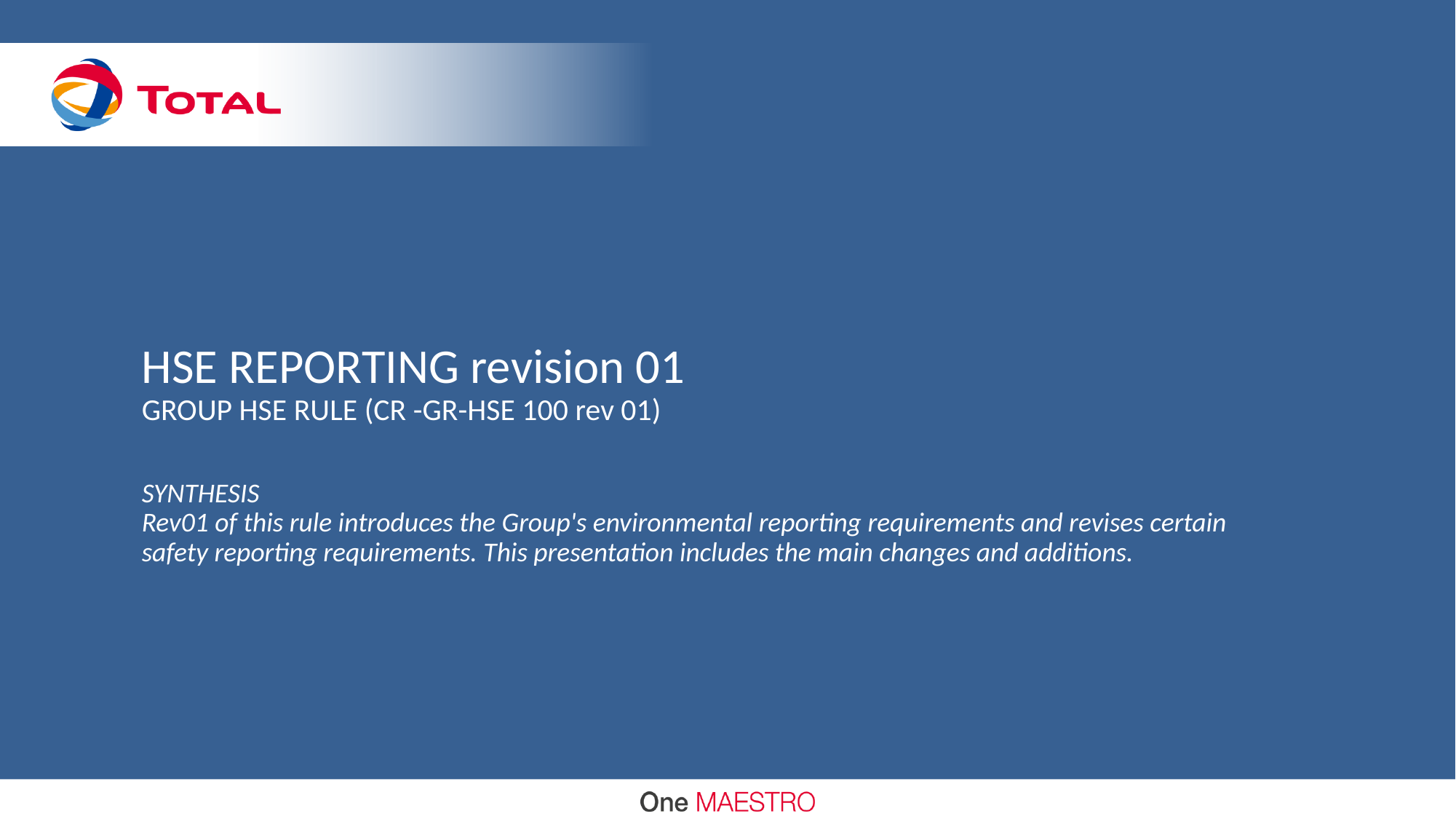

# HSE REPORTING revision 01 GROUP HSE RULE (CR -GR-HSE 100 rev 01) SYNTHESIS Rev01 of this rule introduces the Group's environmental reporting requirements and revises certain safety reporting requirements. This presentation includes the main changes and additions.